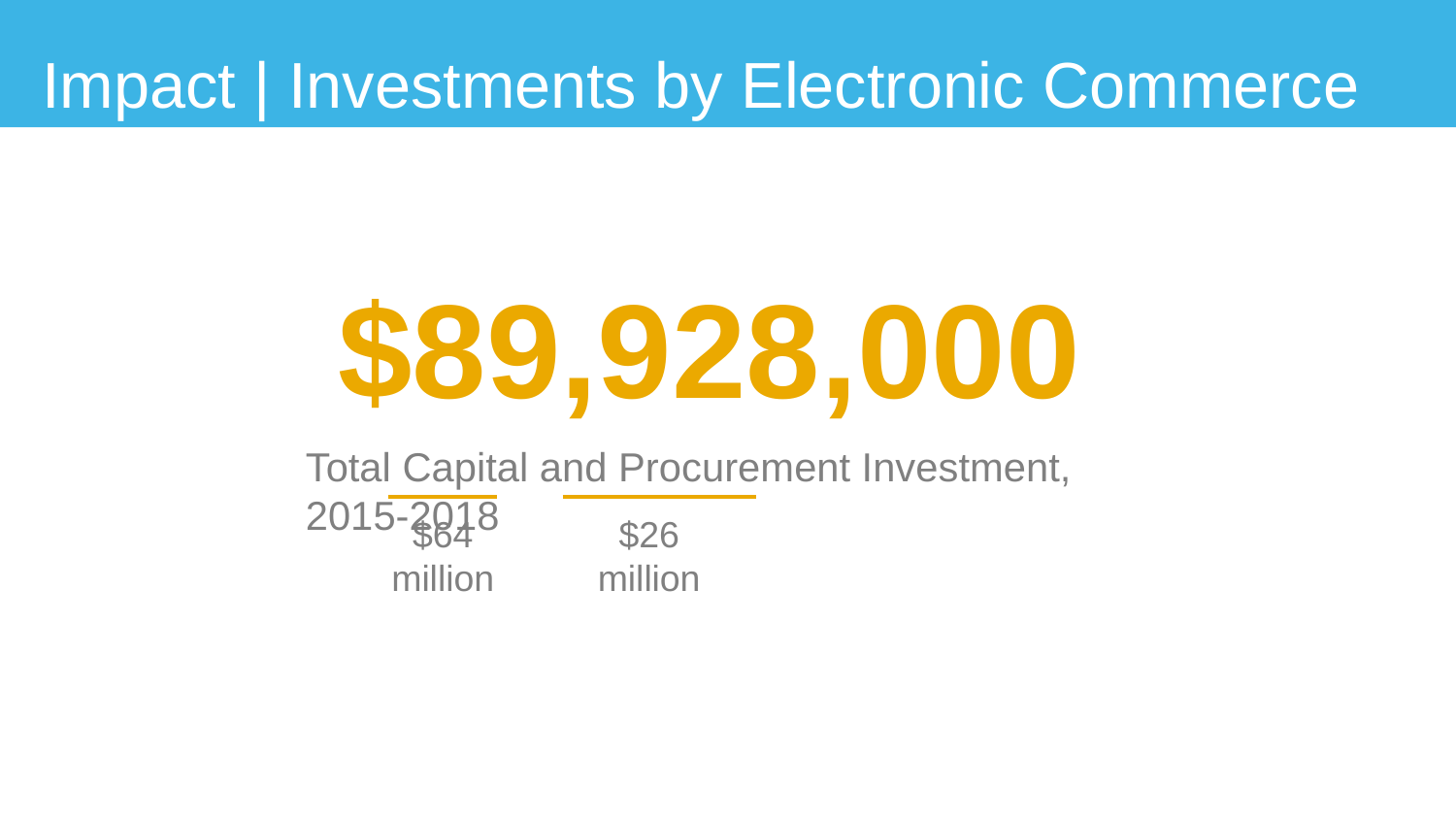

Impact | Investments by Electronic Commerce Companies
$89,928,000
Total Capital and Procurement Investment, 2015-2018
$64 million
$26 million